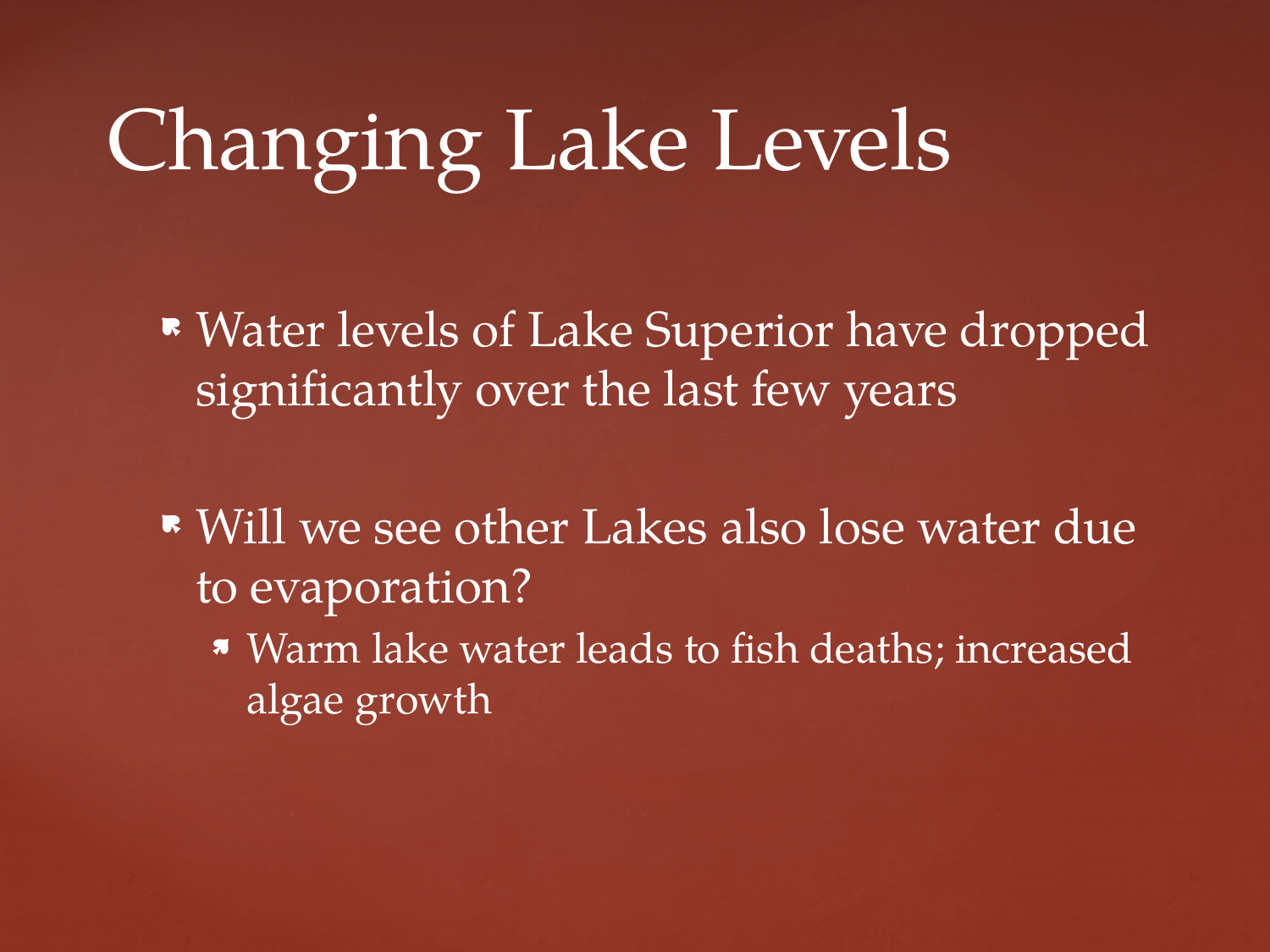

# Changing Lake Levels
Water levels of Lake Superior have dropped significantly over the last few years

Will we see other Lakes also lose water due to evaporation?
Warm lake water leads to fish deaths; increased algae growth